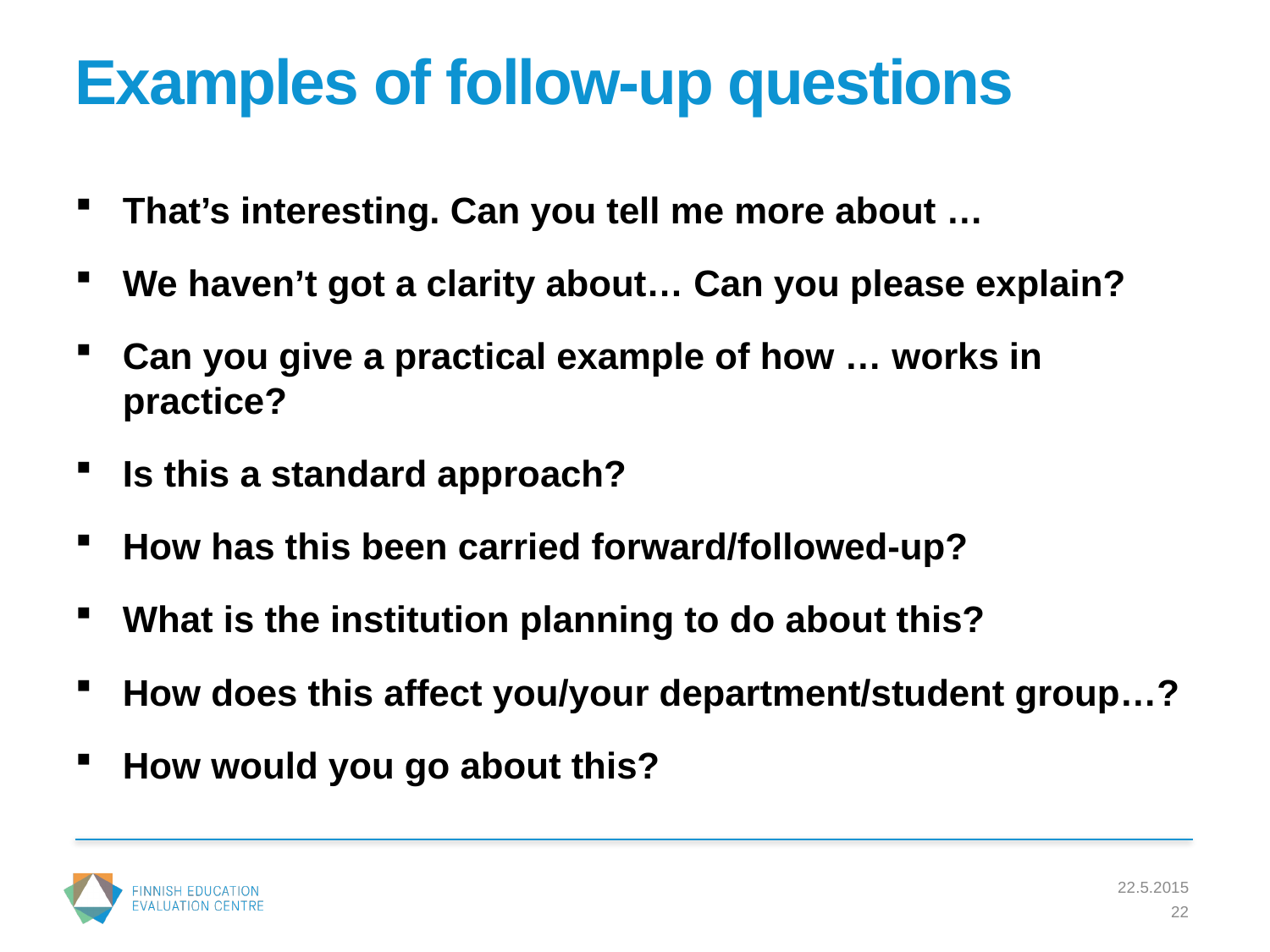

# Examples of follow-up questions
That’s interesting. Can you tell me more about …
We haven’t got a clarity about… Can you please explain?
Can you give a practical example of how … works in practice?
Is this a standard approach?
How has this been carried forward/followed-up?
What is the institution planning to do about this?
How does this affect you/your department/student group…?
How would you go about this?
22.5.2015
22